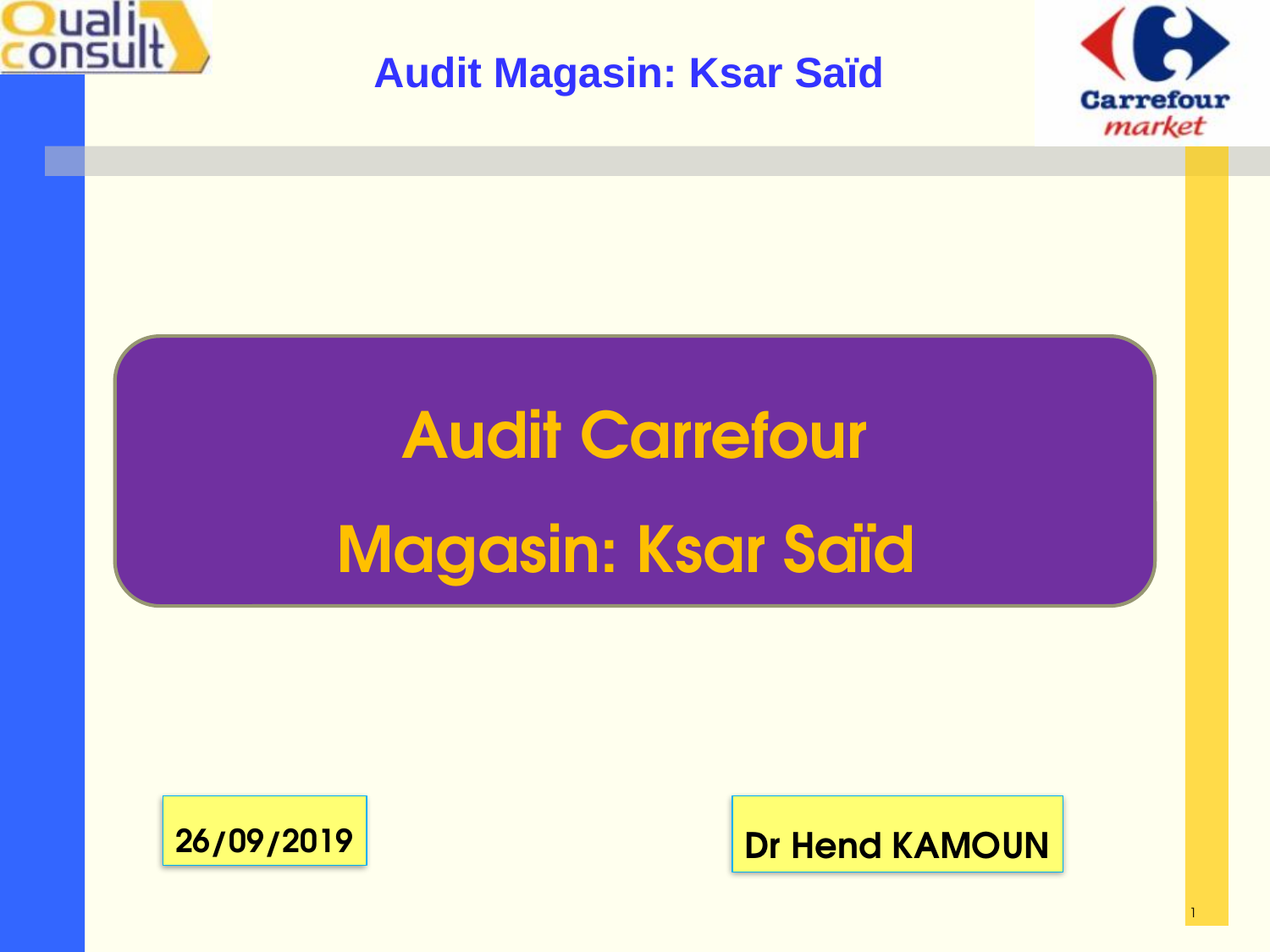

Audit Carrefour
Magasin: Ksar Saïd
26/09/2019
Dr Hend KAMOUN